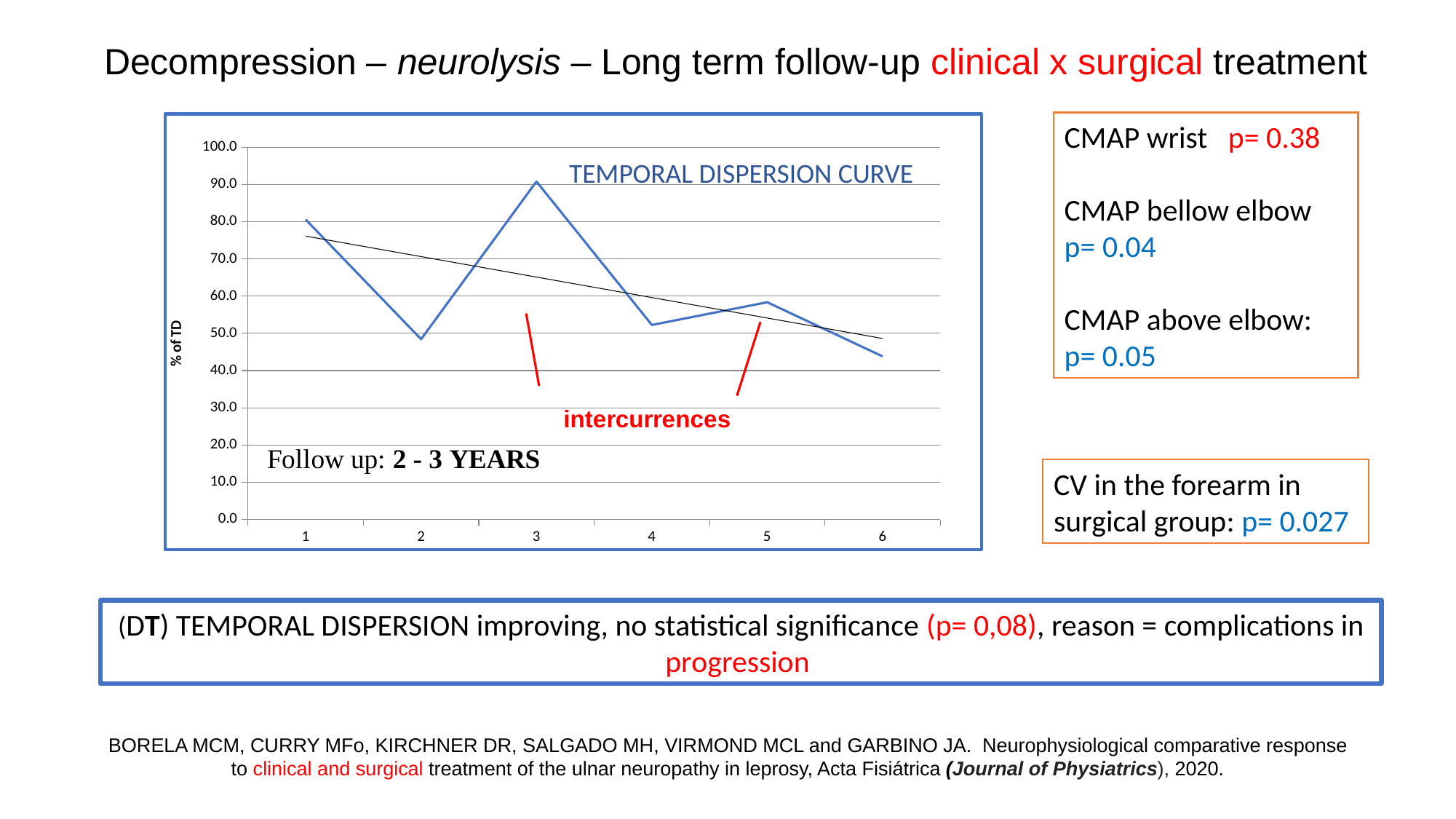

Decompression – neurolysis – Long term follow-up clinical x surgical treatment

### Chart

| Category |  |
|---|---|
CMAP wrist   p= 0.38

CMAP bellow elbow p= 0.04

CMAP above elbow:
p= 0.05
TEMPORAL DISPERSION CURVE
CV in the forearm in surgical group: p= 0.027
(DT) TEMPORAL DISPERSION improving, no statistical significance (p= 0,08), reason = complications in progression
BORELA MCM, CURRY MFo, KIRCHNER DR, SALGADO MH, VIRMOND MCL and GARBINO JA.  Neurophysiological comparative response to clinical and surgical treatment of the ulnar neuropathy in leprosy, Acta Fisiátrica (Journal of Physiatrics), 2020.